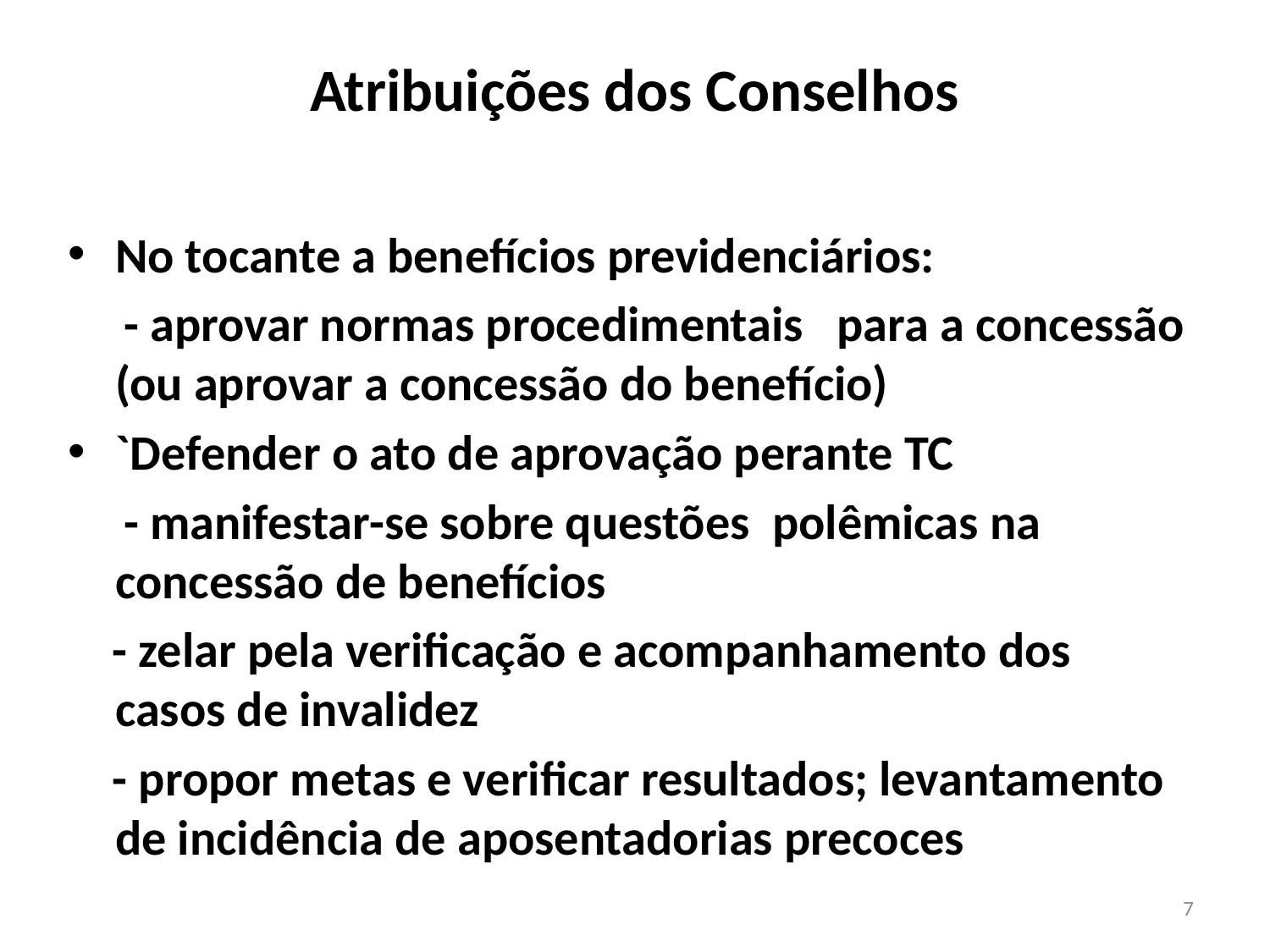

# Atribuições dos Conselhos

No tocante a benefícios previdenciários:
     - aprovar normas procedimentais   para a concessão (ou aprovar a concessão do benefício)
`Defender o ato de aprovação perante TC
     - manifestar-se sobre questões  polêmicas na concessão de benefícios
    - zelar pela verificação e acompanhamento dos casos de invalidez
    - propor metas e verificar resultados; levantamento de incidência de aposentadorias precoces

7